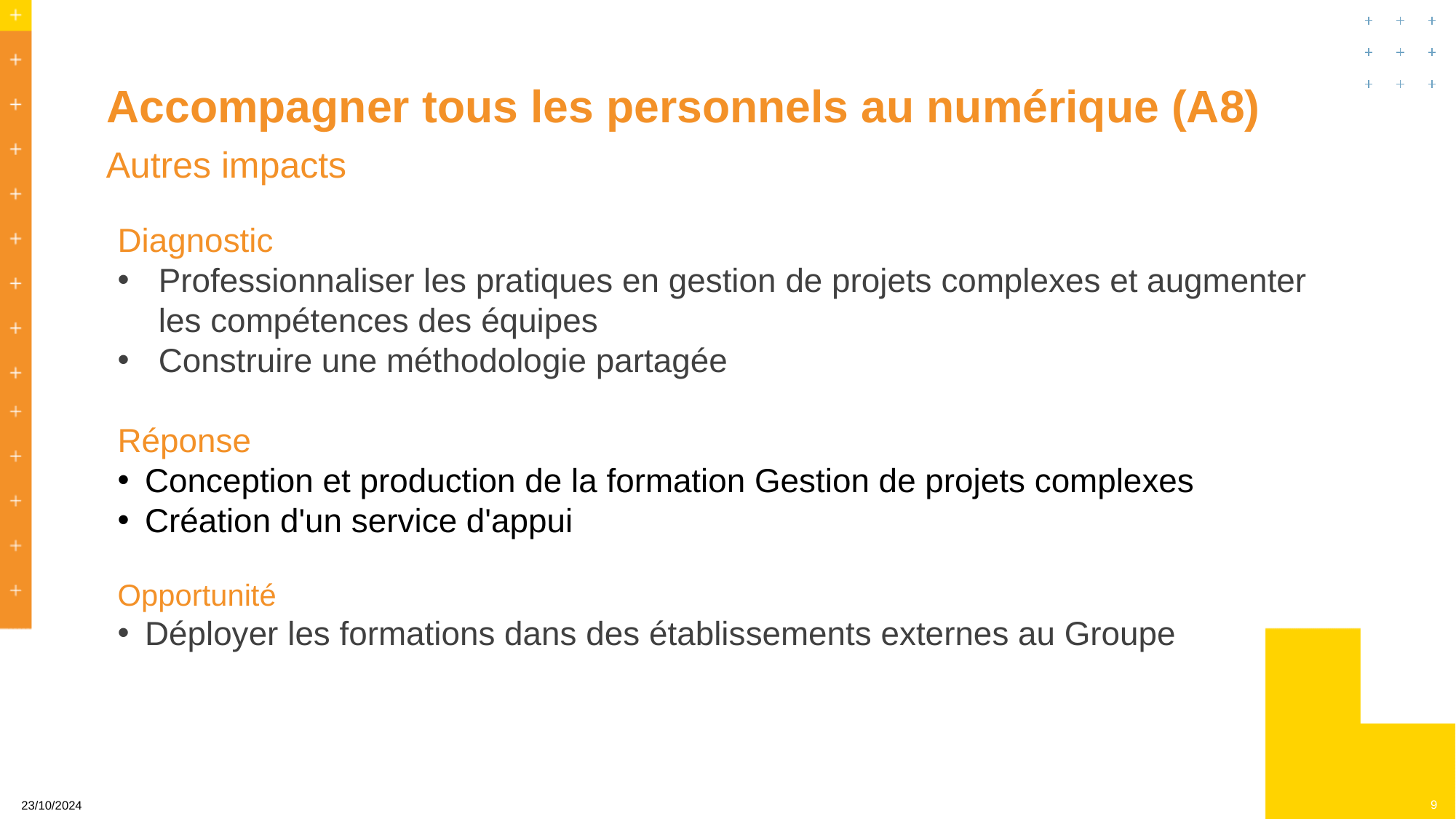

# Accompagner tous les personnels au numérique (A8)

Autres impacts
Diagnostic​
Professionnaliser les pratiques en gestion de projets complexes et augmenter les compétences des équipes​
Construire une méthodologie partagée​

Réponse​
Conception et production de la formation Gestion de projets complexes​
Création d'un service d'appui​
​
Opportunité​
Déployer les formations dans des établissements externes au Groupe​

9
23/10/2024